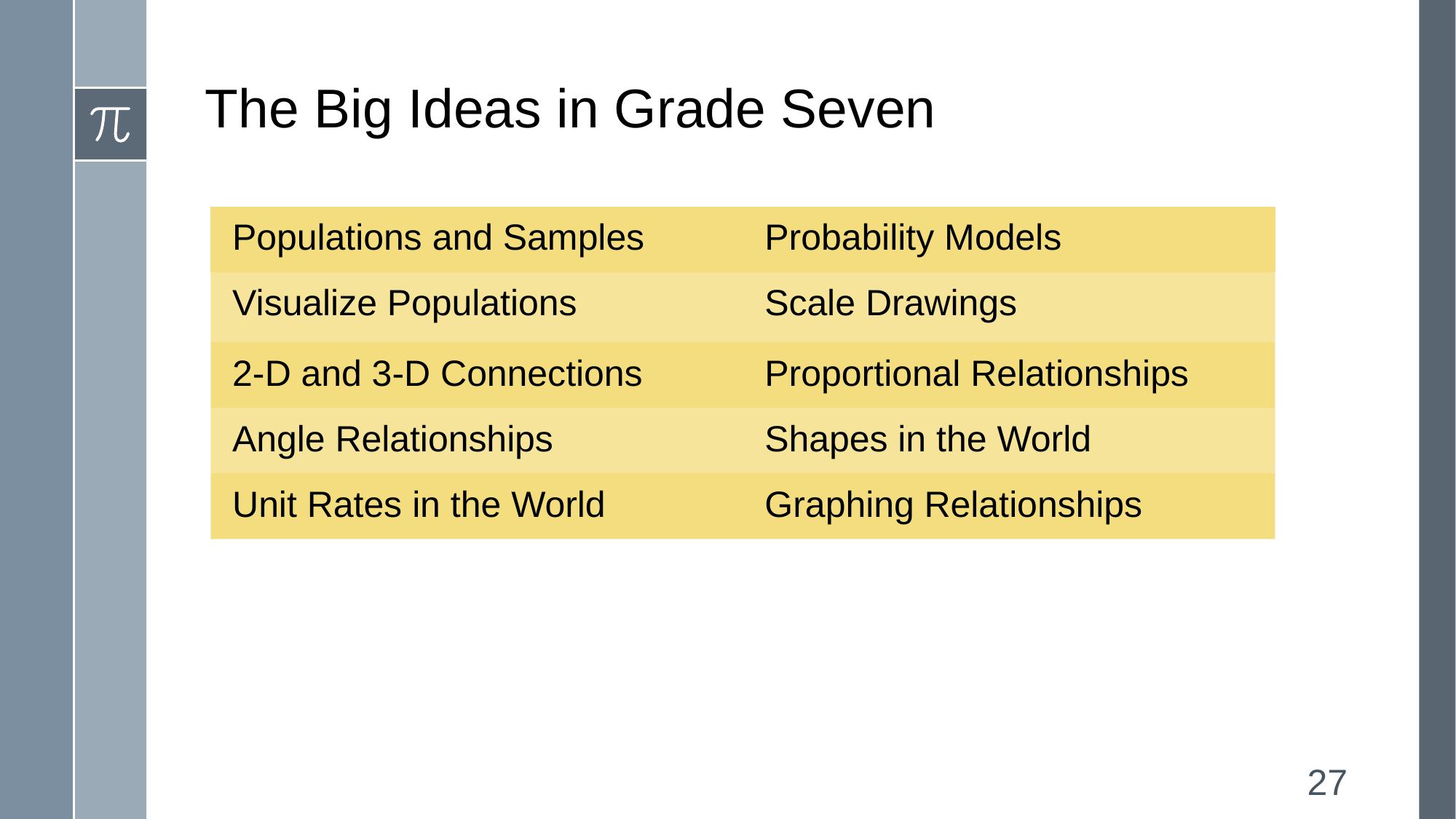

# The Big Ideas in Grade Seven
| Populations and Samples | Probability Models |
| --- | --- |
| Visualize Populations | Scale Drawings |
| 2-D and 3-D Connections | Proportional Relationships |
| Angle Relationships | Shapes in the World |
| Unit Rates in the World | Graphing Relationships |
27